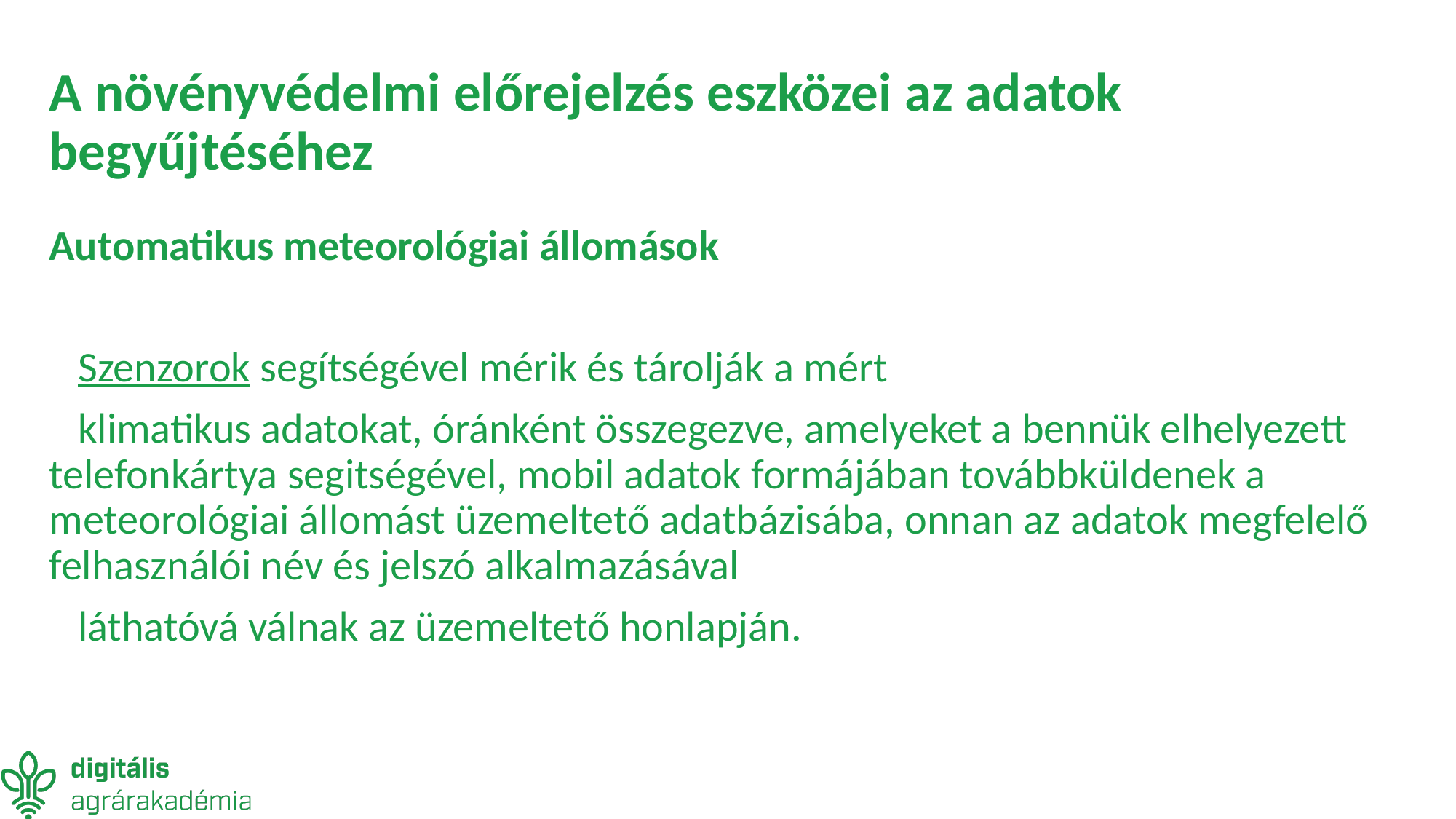

# A növényvédelmi előrejelzés eszközei az adatok begyűjtéséhez
Automatikus meteorológiai állomások

   Szenzorok segítségével mérik és tárolják a mért
   klimatikus adatokat, óránként összegezve, amelyeket a bennük elhelyezett telefonkártya segitségével, mobil adatok formájában továbbküldenek a meteorológiai állomást üzemeltető adatbázisába, onnan az adatok megfelelő felhasználói név és jelszó alkalmazásával
   láthatóvá válnak az üzemeltető honlapján.